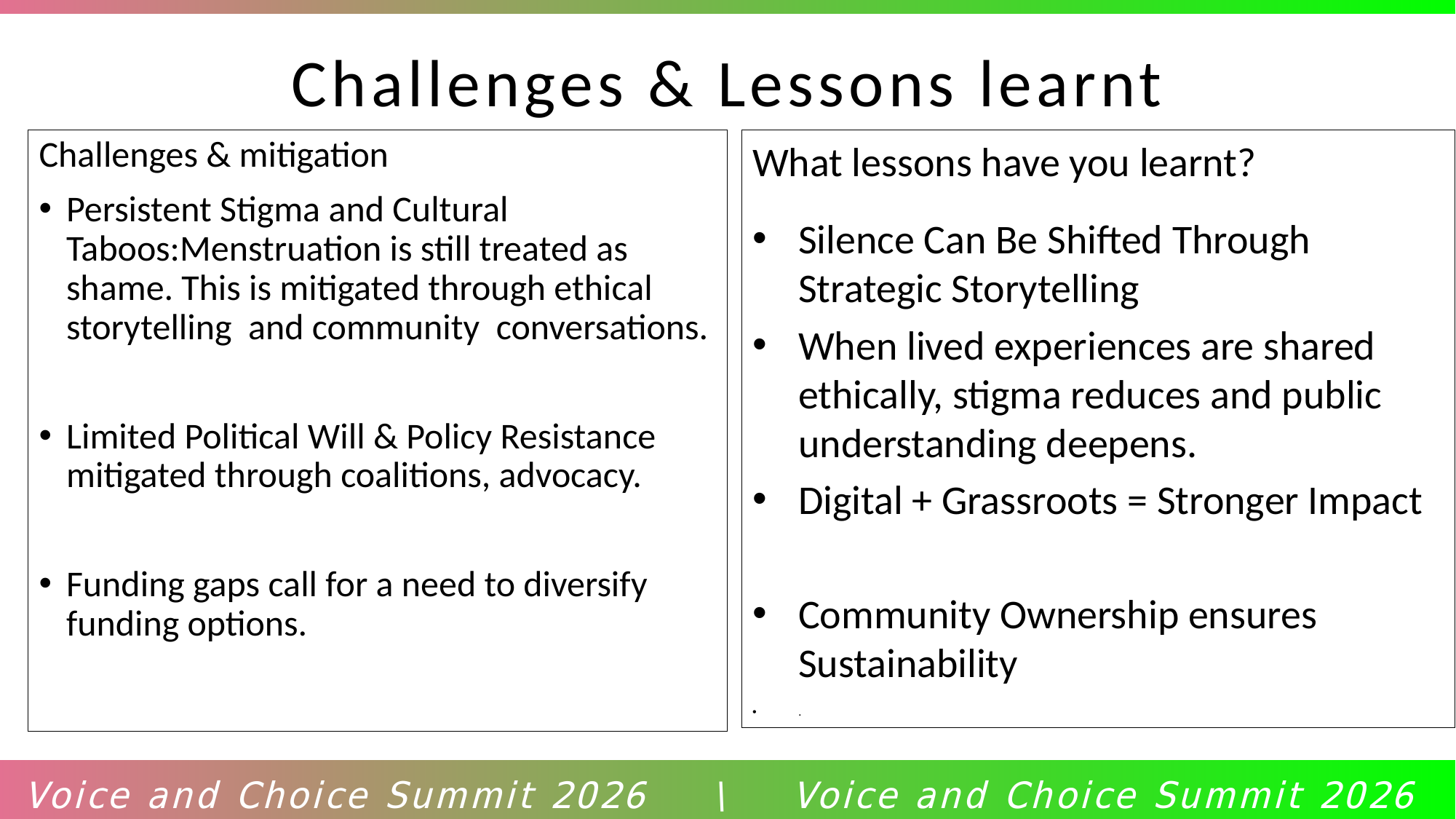

Challenges & Lessons learnt
Challenges & mitigation
Persistent Stigma and Cultural Taboos:Menstruation is still treated as shame. This is mitigated through ethical storytelling  and community  conversations.

Limited Political Will & Policy Resistance mitigated through coalitions, advocacy.

Funding gaps call for a need to diversify funding options.

What lessons have you learnt?

Silence Can Be Shifted Through Strategic Storytelling
When lived experiences are shared ethically, stigma reduces and public understanding deepens.
Digital + Grassroots = Stronger Impact

Community Ownership ensures Sustainability

.

Voice and Choice Summit 2026    \    Voice and Choice Summit 2026